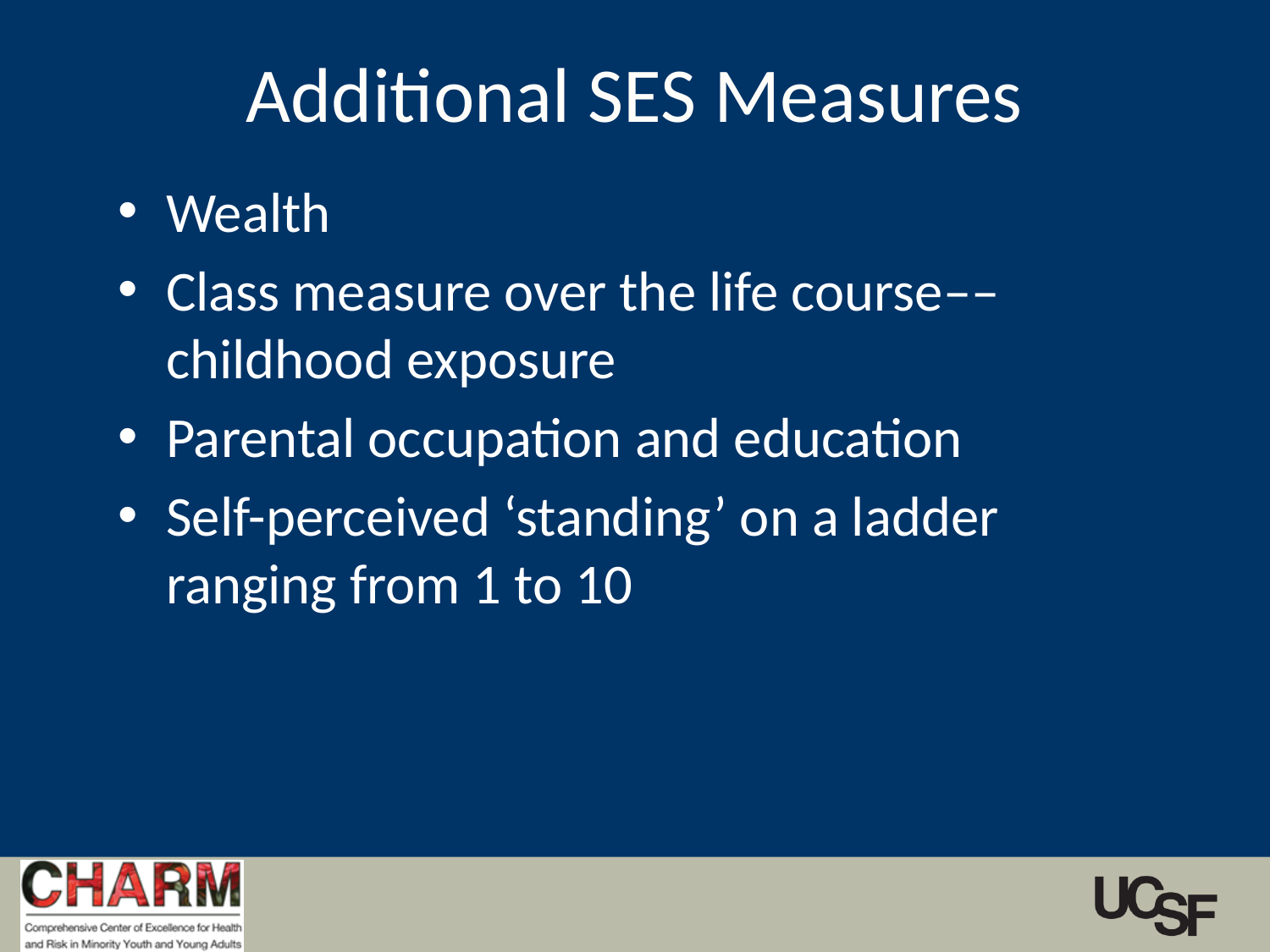

# Additional SES Measures
Wealth
Class measure over the life course––childhood exposure
Parental occupation and education
Self-perceived ‘standing’ on a ladder ranging from 1 to 10